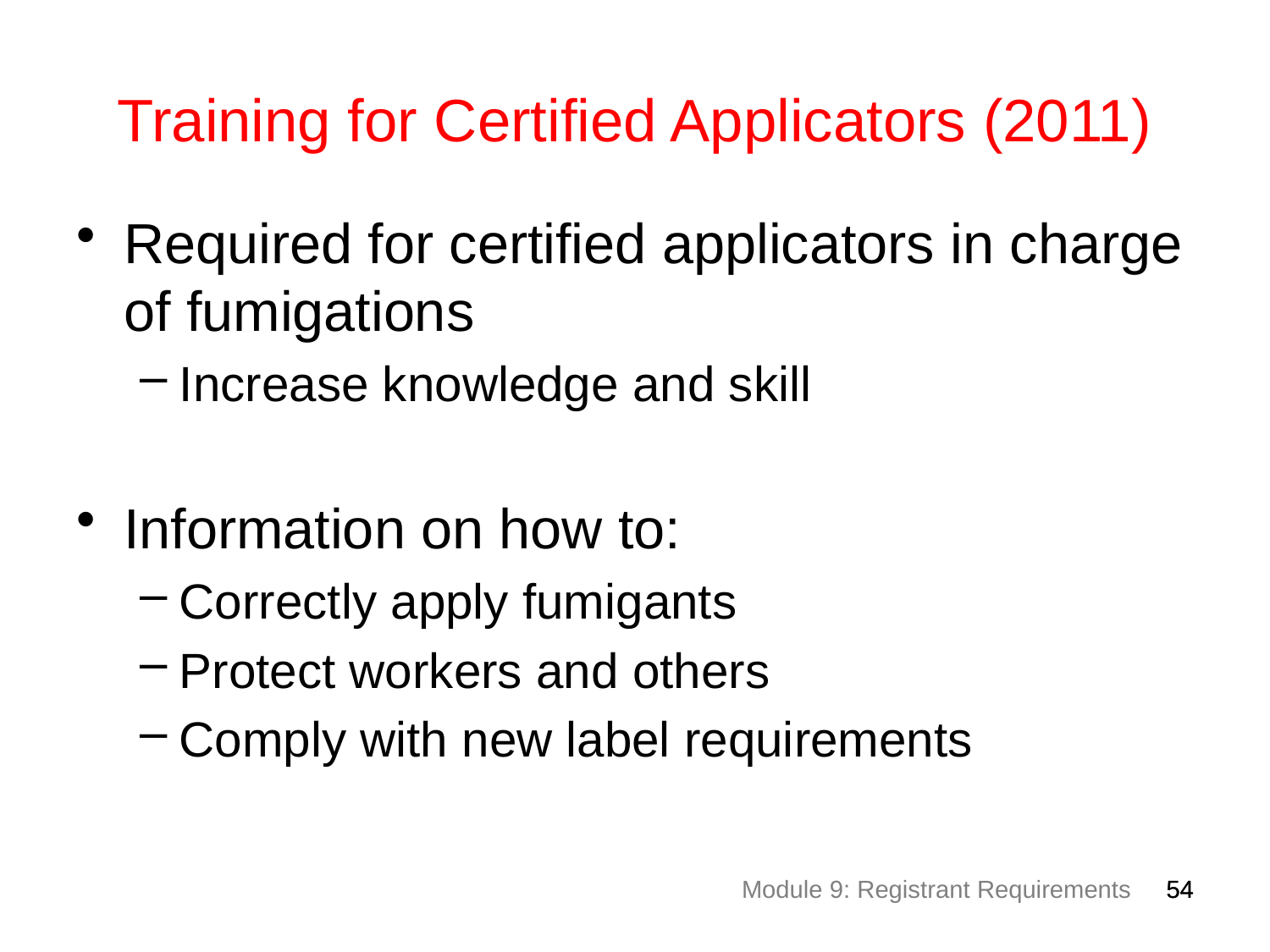

Training for Certified Applicators (2011)
Required for certified applicators in charge of fumigations
Increase knowledge and skill

Information on how to:
Correctly apply fumigants
Protect workers and others
Comply with new label requirements
54
54
Module 9: Registrant Requirements